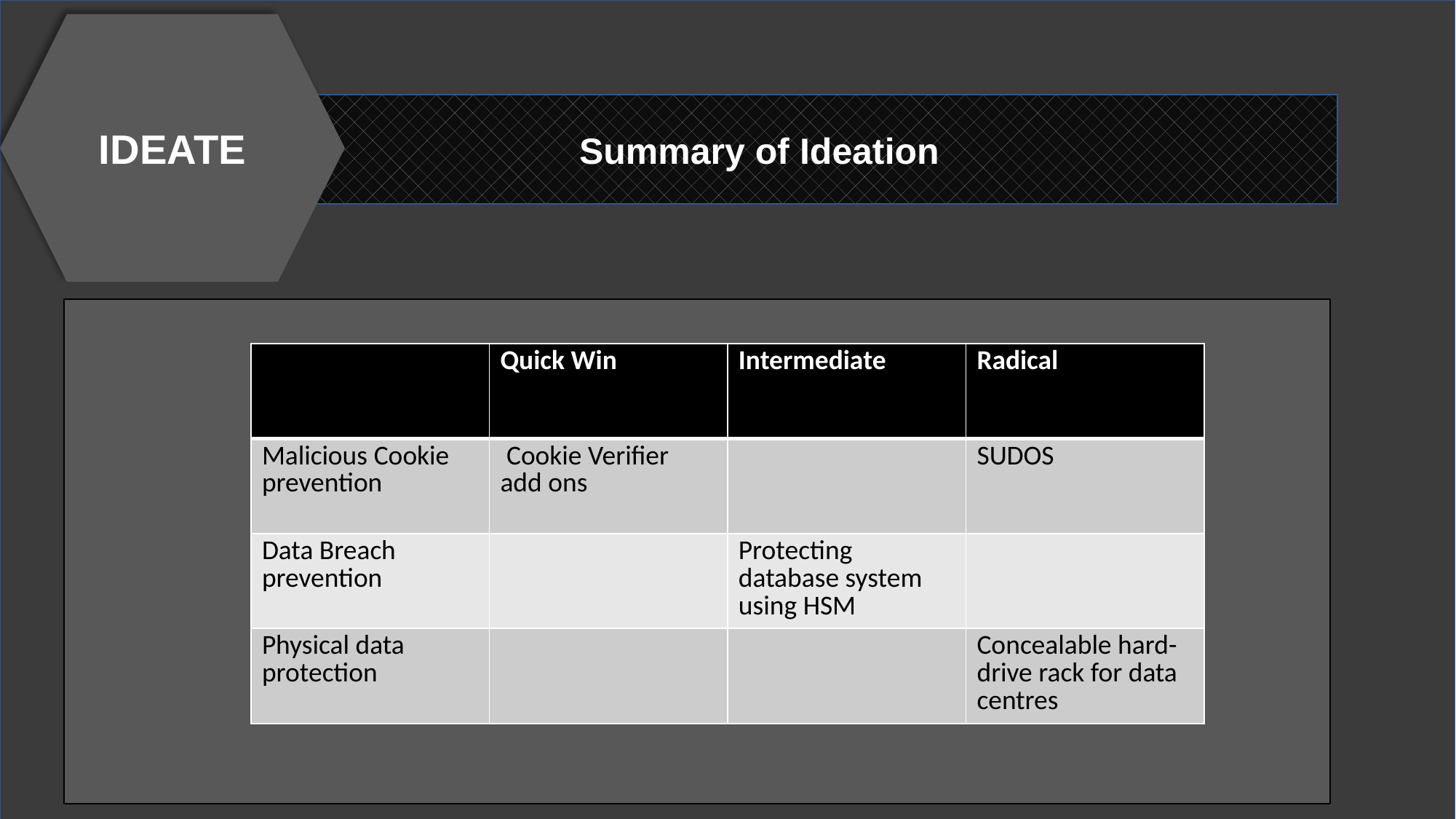

IDEATE

Summary of Ideation

|  | Quick Win | Intermediate | Radical |
| --- | --- | --- | --- |
| Malicious Cookie prevention | Cookie Verifier add ons |  | SUDOS |
| Data Breach prevention |  | Protecting database system using HSM |  |
| Physical data protection |  |  | Concealable hard-drive rack for data centres |